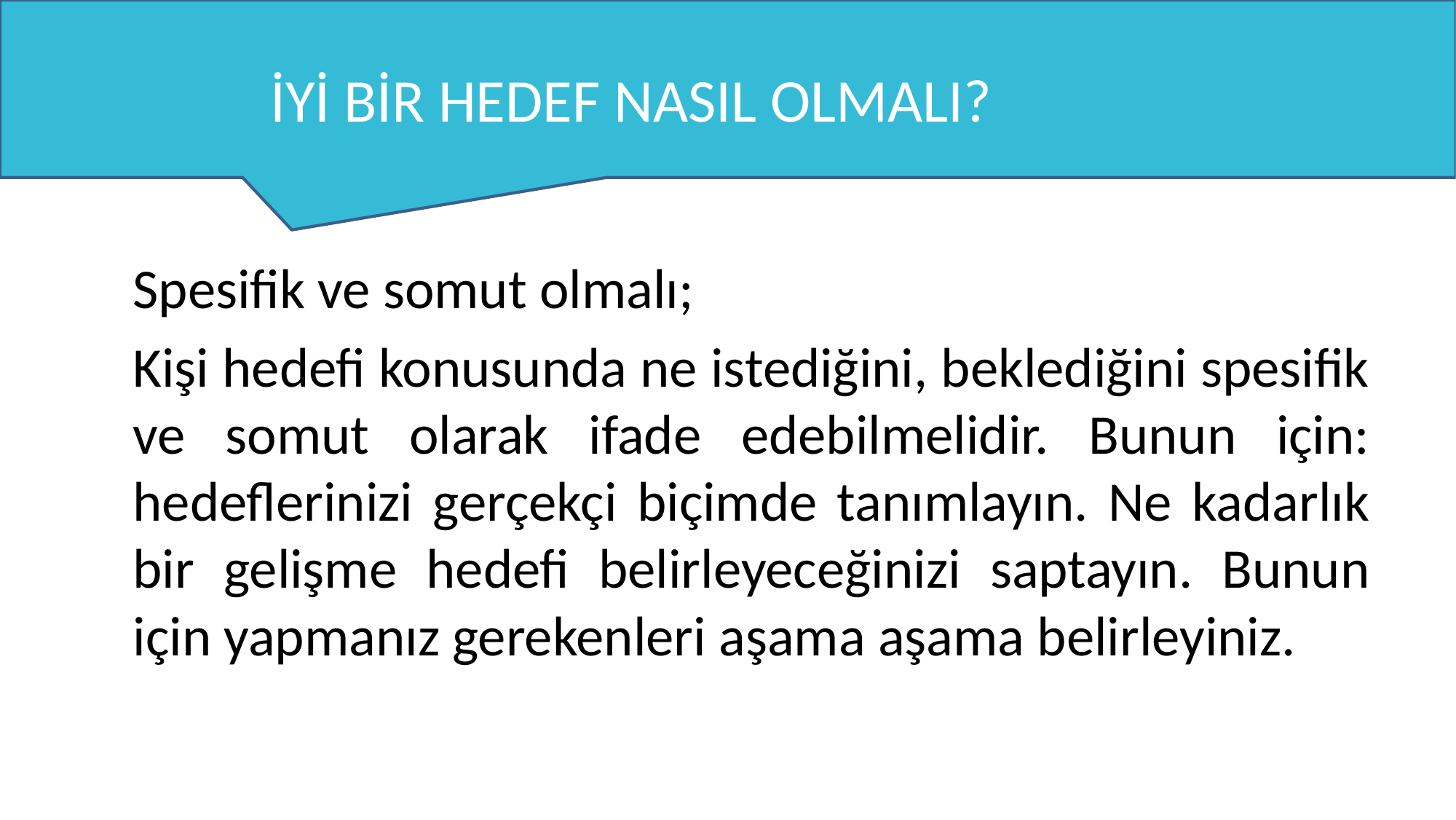

# İYİ BİR HEDEF NASIL OLMALI?
	Spesifik ve somut olmalı;
		Kişi hedefi konusunda ne istediğini, beklediğini spesifik ve somut olarak ifade edebilmelidir. Bunun için: hedeflerinizi gerçekçi biçimde tanımlayın. Ne kadarlık bir gelişme hedefi belirleyeceğinizi saptayın. Bunun için yapmanız gerekenleri aşama aşama belirleyiniz.